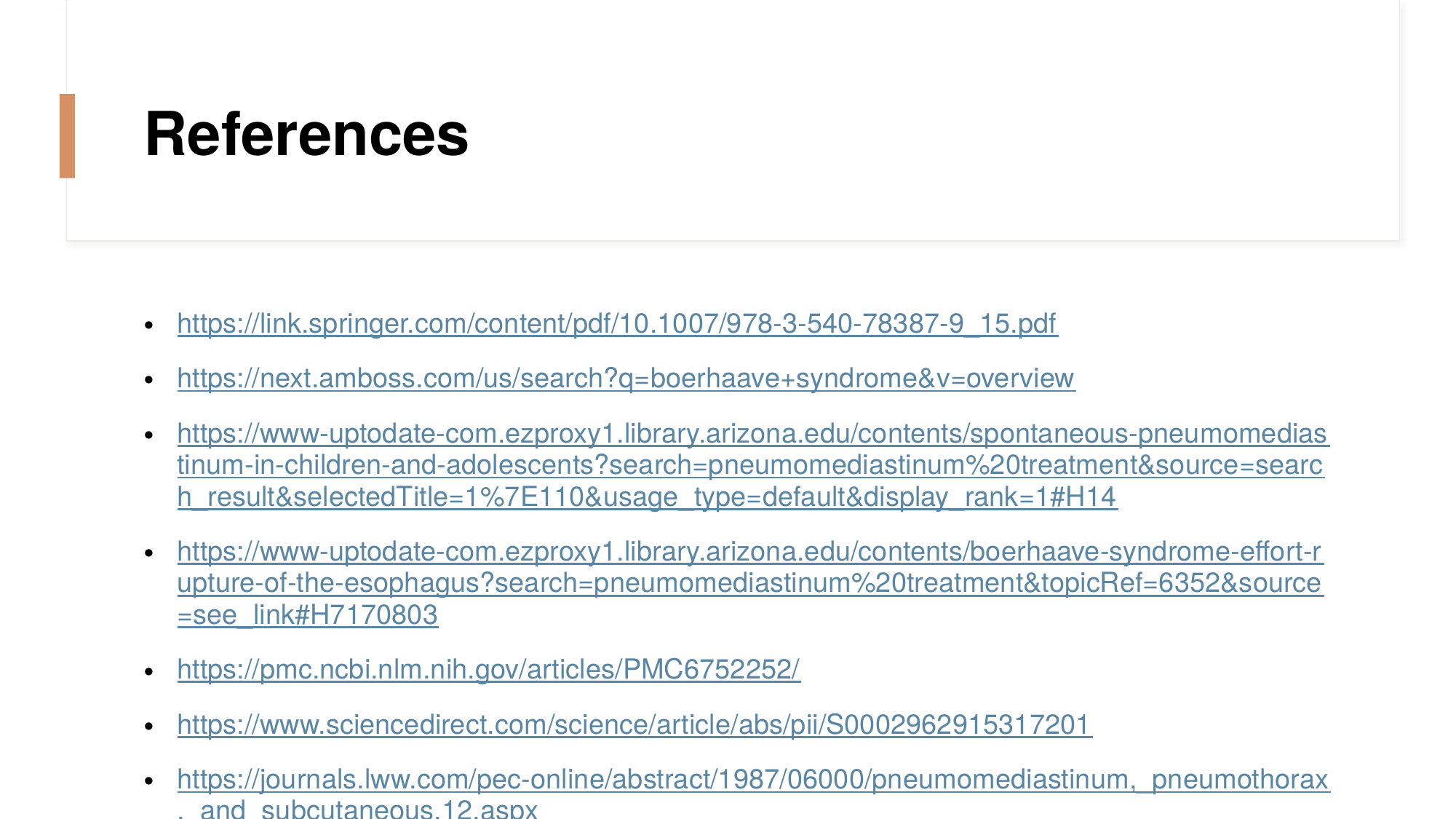

# References
https://link.springer.com/content/pdf/10.1007/978-3-540-78387-9_15.pdf
https://next.amboss.com/us/search?q=boerhaave+syndrome&v=overview
https://www-uptodate-com.ezproxy1.library.arizona.edu/contents/spontaneous-pneumomediastinum-in-children-and-adolescents?search=pneumomediastinum%20treatment&source=search_result&selectedTitle=1%7E110&usage_type=default&display_rank=1#H14
https://www-uptodate-com.ezproxy1.library.arizona.edu/contents/boerhaave-syndrome-effort-rupture-of-the-esophagus?search=pneumomediastinum%20treatment&topicRef=6352&source=see_link#H7170803
https://pmc.ncbi.nlm.nih.gov/articles/PMC6752252/
https://www.sciencedirect.com/science/article/abs/pii/S0002962915317201
https://journals.lww.com/pec-online/abstract/1987/06000/pneumomediastinum,_pneumothorax,_and_subcutaneous.12.aspx
https://link.springer.com/article/10.1186/s13256-015-0683-8